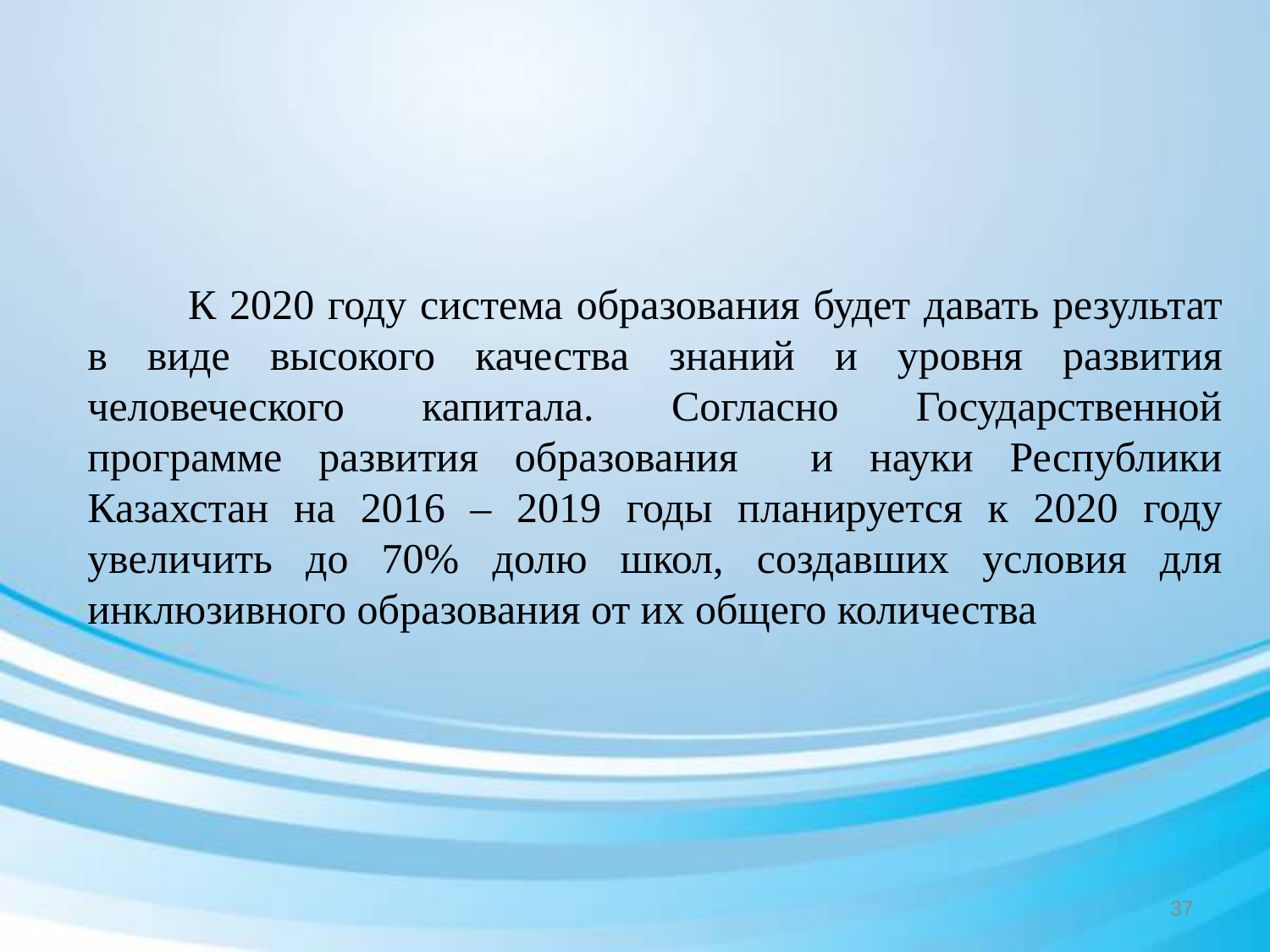

К 2020 году система образования будет давать результат в виде высокого качества знаний и уровня развития человеческого капитала. Согласно Государственной программе развития образования  и науки Республики Казахстан на 2016 – 2019 годы планируется к 2020 году увеличить до 70% долю школ, создавших условия для инклюзивного образования от их общего количества
37